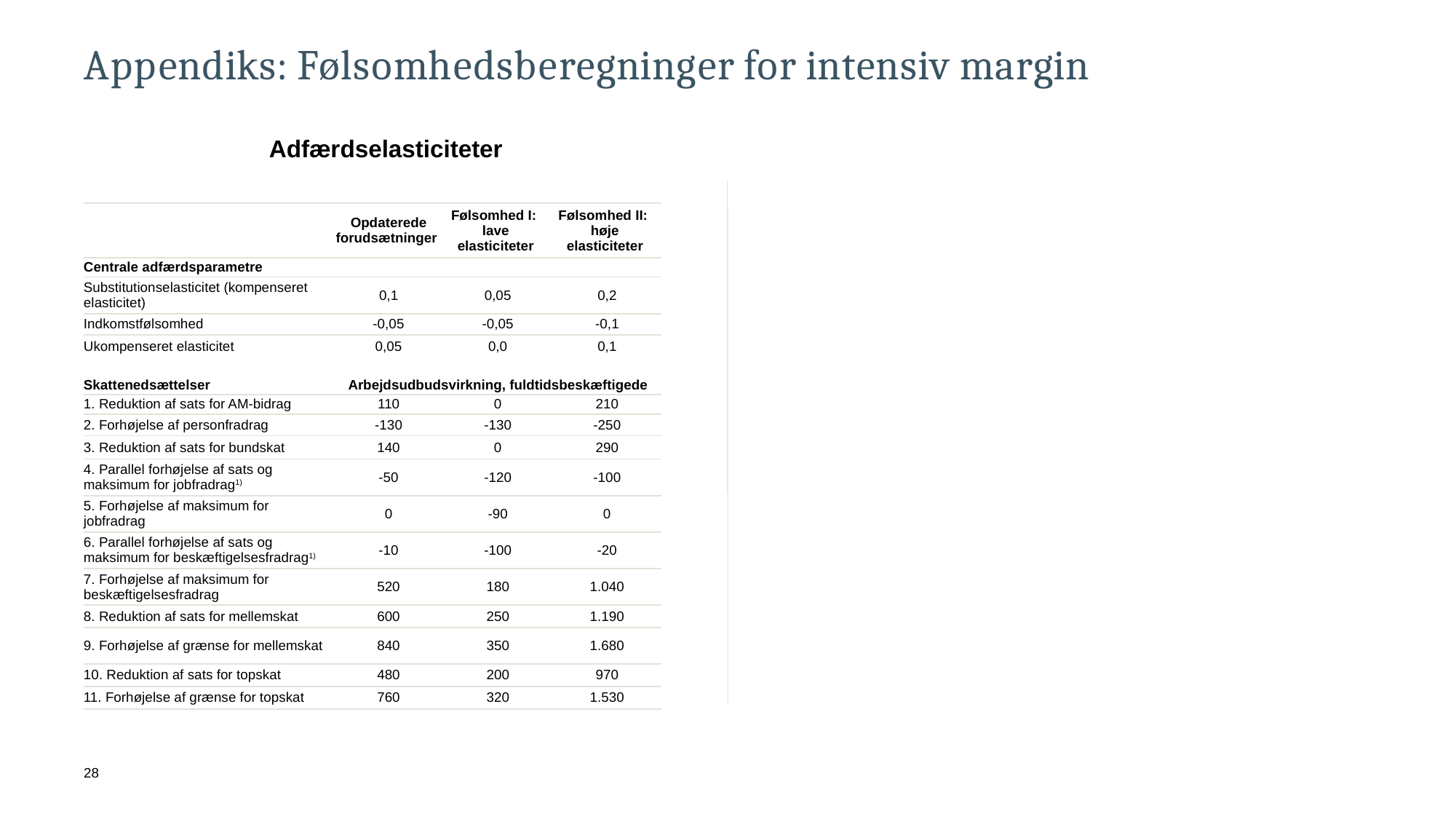

# Appendiks: Følsomhedsberegninger for intensiv margin
| Adfærdselasticiteter |
| --- |
|  | Opdaterede forudsætninger | Følsomhed I: lave elasticiteter | Følsomhed II: høje elasticiteter |
| --- | --- | --- | --- |
| Centrale adfærdsparametre |  |  |  |
| Substitutionselasticitet (kompenseret elasticitet) | 0,1 | 0,05 | 0,2 |
| Indkomstfølsomhed | -0,05 | -0,05 | -0,1 |
| Ukompenseret elasticitet | 0,05 | 0,0 | 0,1 |
|  |  |  |  |
| Skattenedsættelser | Arbejdsudbudsvirkning, fuldtidsbeskæftigede |  |  |
| 1. Reduktion af sats for AM-bidrag | 110 | 0 | 210 |
| 2. Forhøjelse af personfradrag | -130 | -130 | -250 |
| 3. Reduktion af sats for bundskat | 140 | 0 | 290 |
| 4. Parallel forhøjelse af sats og maksimum for jobfradrag1) | -50 | -120 | -100 |
| 5. Forhøjelse af maksimum for jobfradrag | 0 | -90 | 0 |
| 6. Parallel forhøjelse af sats og maksimum for beskæftigelsesfradrag1) | -10 | -100 | -20 |
| 7. Forhøjelse af maksimum for beskæftigelsesfradrag | 520 | 180 | 1.040 |
| 8. Reduktion af sats for mellemskat | 600 | 250 | 1.190 |
| 9. Forhøjelse af grænse for mellemskat | 840 | 350 | 1.680 |
| 10. Reduktion af sats for topskat | 480 | 200 | 970 |
| 11. Forhøjelse af grænse for topskat | 760 | 320 | 1.530 |

28